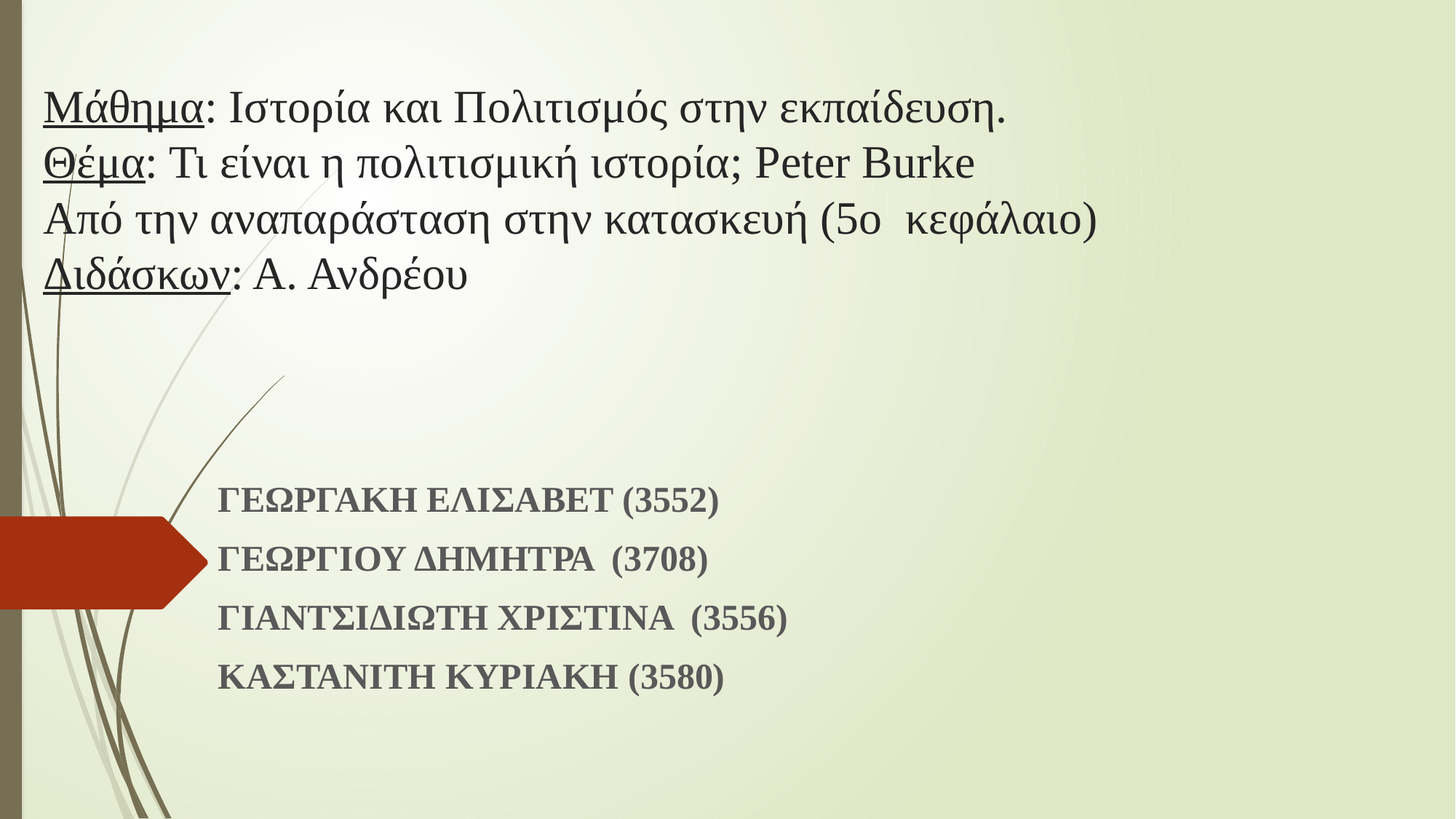

# Μάθημα: Ιστορία και Πολιτισμός στην εκπαίδευση. Θέμα: Τι είναι η πολιτισμική ιστορία; Peter Burke Από την αναπαράσταση στην κατασκευή (5ο  κεφάλαιο) Διδάσκων: Α. Ανδρέου
ΓΕΩΡΓΑΚΗ ΕΛΙΣΑΒΕΤ (3552)
ΓΕΩΡΓΙΟΥ ΔΗΜΗΤΡΑ  (3708)
ΓΙΑΝΤΣΙΔΙΩΤΗ ΧΡΙΣΤΙΝΑ  (3556)
ΚΑΣΤΑΝΙΤΗ ΚΥΡΙΑΚΗ (3580)